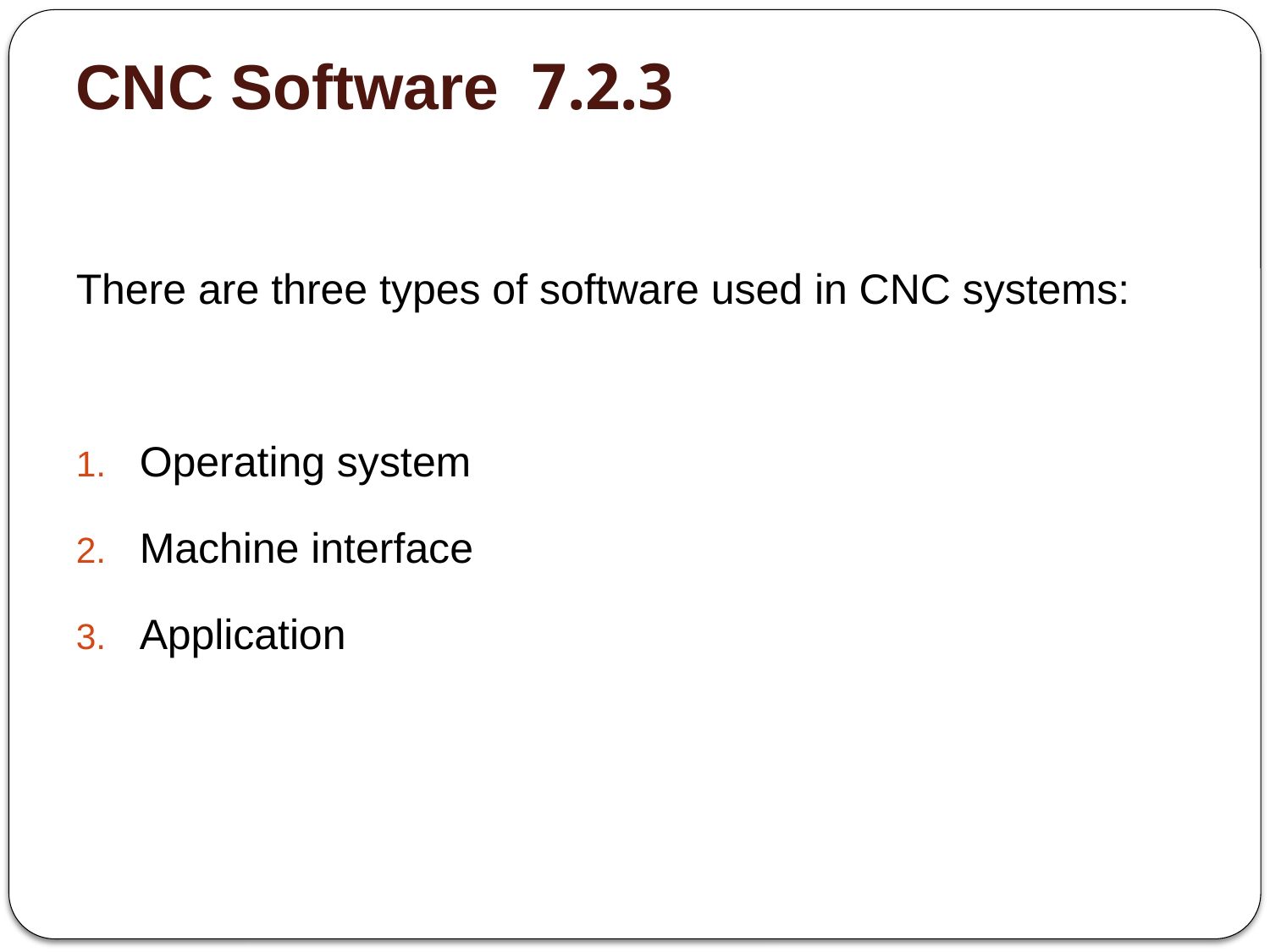

# 7.2.3  CNC Software

There are three types of software used in CNC systems:

Operating system
Machine interface
Application